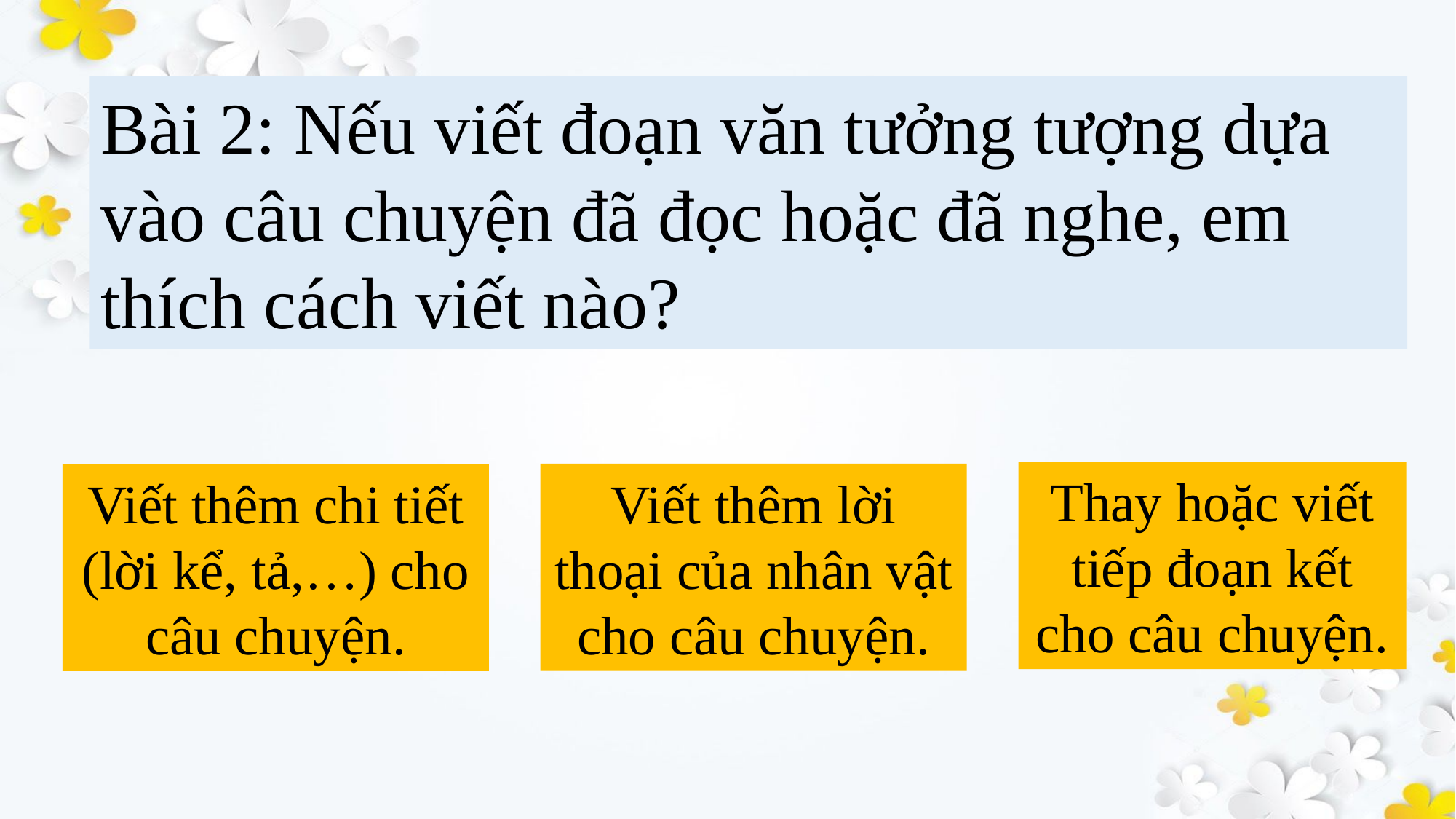

Bài 2: Nếu viết đoạn văn tưởng tượng dựa vào câu chuyện đã đọc hoặc đã nghe, em thích cách viết nào?
Thay hoặc viết tiếp đoạn kết cho câu chuyện.
Viết thêm lời thoại của nhân vật cho câu chuyện.
Viết thêm chi tiết (lời kể, tả,…) cho câu chuyện.